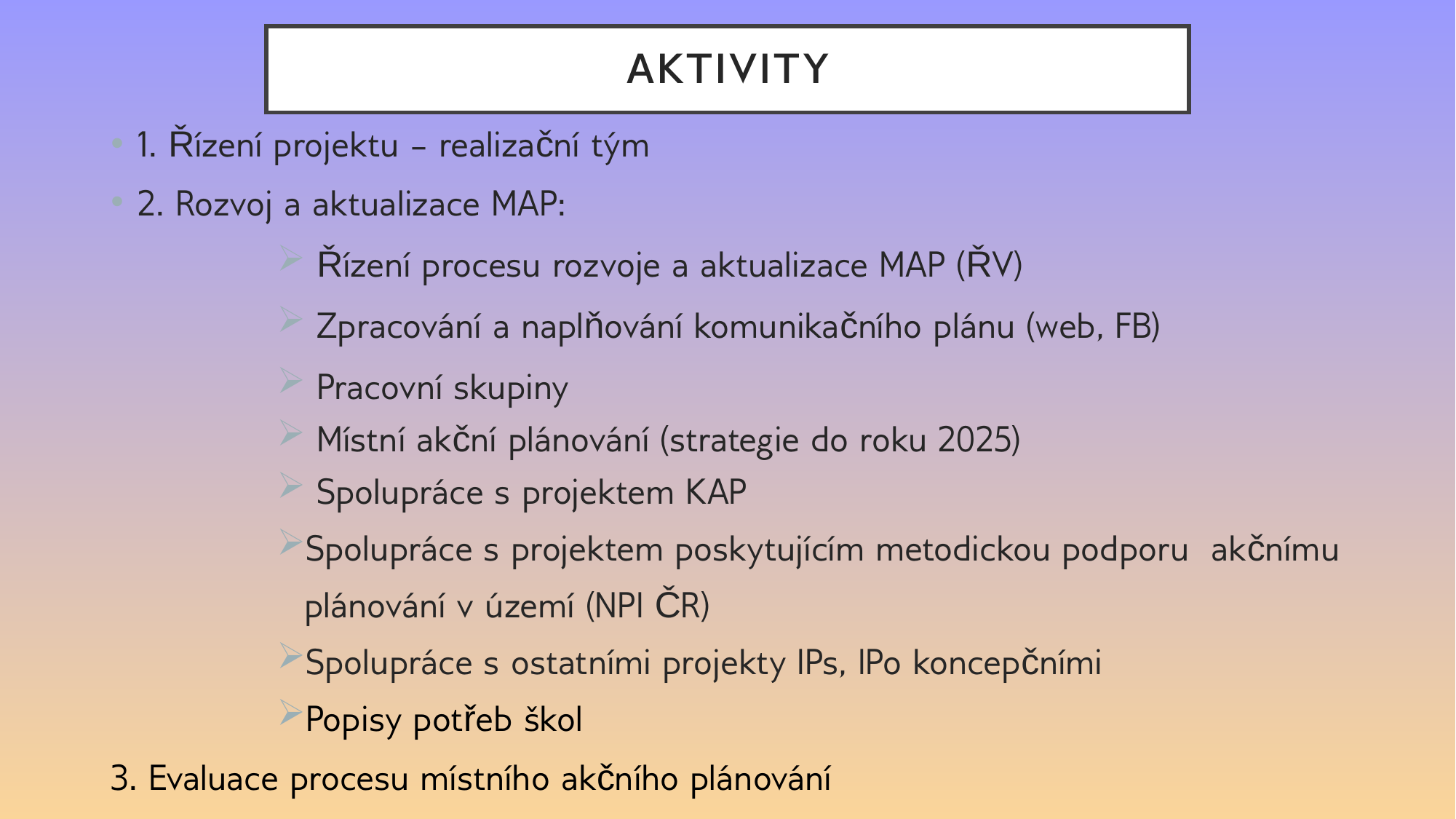

# aktivity

1. Řízení projektu – realizační tým
2. Rozvoj a aktualizace MAP:
 Řízení procesu rozvoje a aktualizace MAP (ŘV)
 Zpracování a naplňování komunikačního plánu (web, FB)
 Pracovní skupiny
 Místní akční plánování (strategie do roku 2025)
 Spolupráce s projektem KAP
Spolupráce s projektem poskytujícím metodickou podporu  akčnímu plánování v území (NPI ČR)
Spolupráce s ostatními projekty IPs, IPo koncepčními
Popisy potřeb škol
3. Evaluace procesu místního akčního plánování